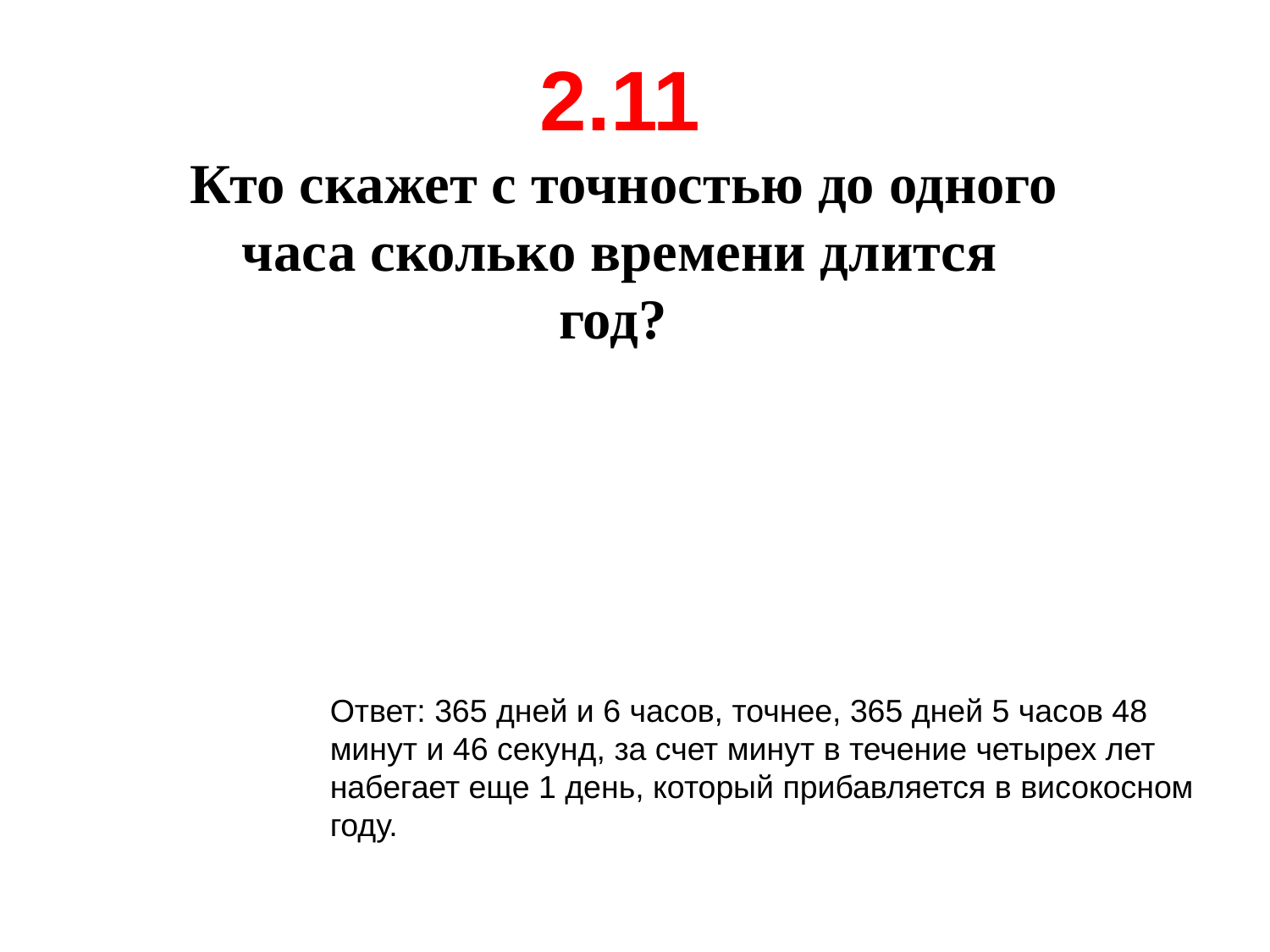

2.11
 Кто скажет с точностью до одного часа сколько времени длится год?
Ответ: 365 дней и 6 часов, точнее, 365 дней 5 часов 48 минут и 46 секунд, за счет минут в течение четырех лет набегает еще 1 день, который прибавляется в високосном году.